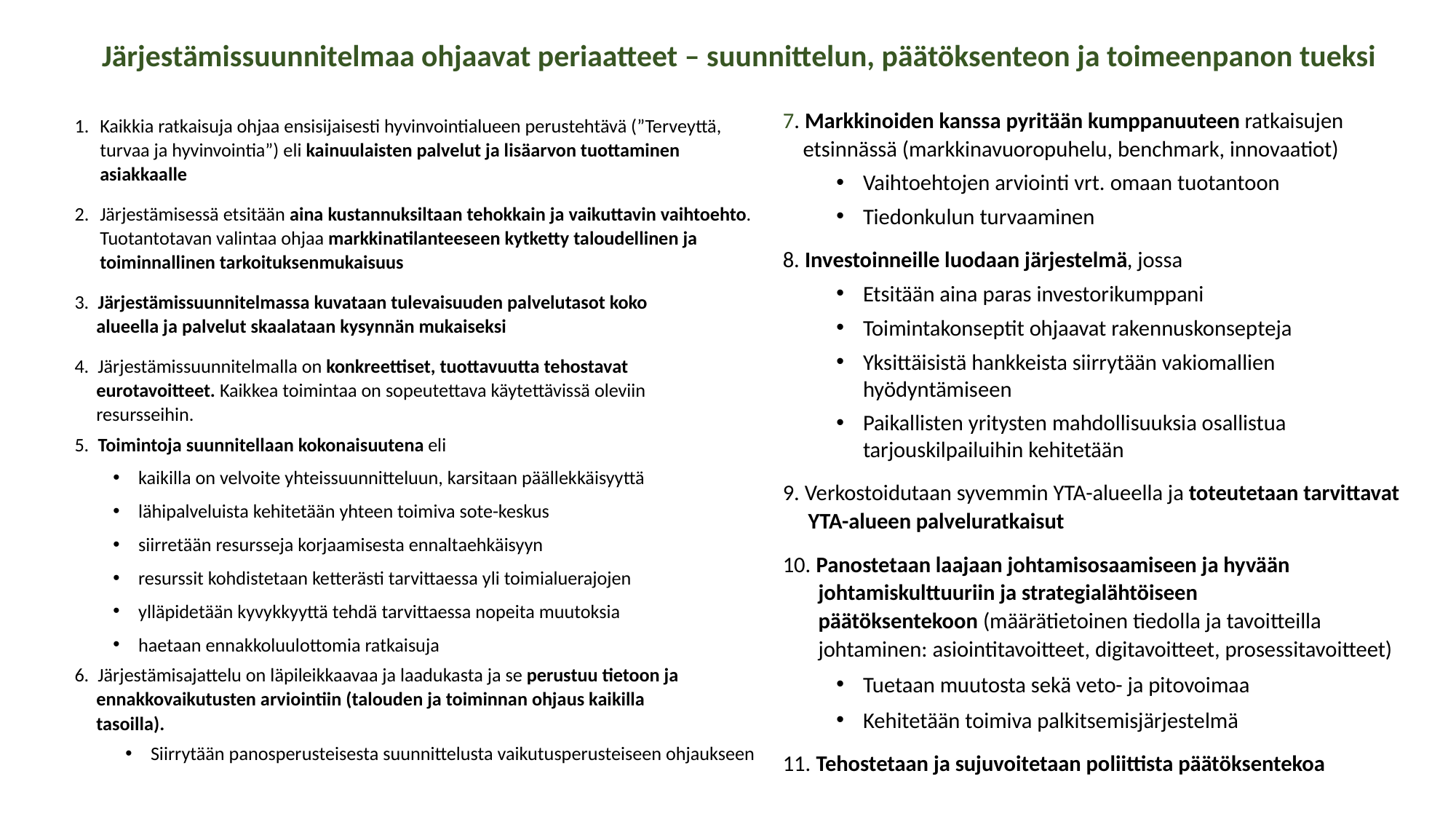

# Järjestämissuunnitelmaa ohjaavat periaatteet – suunnittelun, päätöksenteon ja toimeenpanon tueksi
7. Markkinoiden kanssa pyritään kumppanuuteen ratkaisujen
    etsinnässä (markkinavuoropuhelu, benchmark, innovaatiot)
Vaihtoehtojen arviointi vrt. omaan tuotantoon
Tiedonkulun turvaaminen
8. Investoinneille luodaan järjestelmä, jossa
Etsitään aina paras investorikumppani
Toimintakonseptit ohjaavat rakennuskonsepteja
Yksittäisistä hankkeista siirrytään vakiomallien hyödyntämiseen
Paikallisten yritysten mahdollisuuksia osallistua tarjouskilpailuihin kehitetään
9. Verkostoidutaan syvemmin YTA-alueella ja toteutetaan tarvittavat
     YTA-alueen palveluratkaisut
10. Panostetaan laajaan johtamisosaamiseen ja hyvään
       johtamiskulttuuriin ja strategialähtöiseen
       päätöksentekoon (määrätietoinen tiedolla ja tavoitteilla
       johtaminen: asiointitavoitteet, digitavoitteet, prosessitavoitteet)
Tuetaan muutosta sekä veto- ja pitovoimaa
Kehitetään toimiva palkitsemisjärjestelmä
11. Tehostetaan ja sujuvoitetaan poliittista päätöksentekoa

Kaikkia ratkaisuja ohjaa ensisijaisesti hyvinvointialueen perustehtävä (”Terveyttä, turvaa ja hyvinvointia”) eli kainuulaisten palvelut ja lisäarvon tuottaminen asiakkaalle
Järjestämisessä etsitään aina kustannuksiltaan tehokkain ja vaikuttavin vaihtoehto. Tuotantotavan valintaa ohjaa markkinatilanteeseen kytketty taloudellinen ja toiminnallinen tarkoituksenmukaisuus
3.  Järjestämissuunnitelmassa kuvataan tulevaisuuden palvelutasot koko
     alueella ja palvelut skaalataan kysynnän mukaiseksi
4.  Järjestämissuunnitelmalla on konkreettiset, tuottavuutta tehostavat
     eurotavoitteet. Kaikkea toimintaa on sopeutettava käytettävissä oleviin
     resursseihin.
5.  Toimintoja suunnitellaan kokonaisuutena eli
kaikilla on velvoite yhteissuunnitteluun, karsitaan päällekkäisyyttä
lähipalveluista kehitetään yhteen toimiva sote-keskus
siirretään resursseja korjaamisesta ennaltaehkäisyyn
resurssit kohdistetaan ketterästi tarvittaessa yli toimialuerajojen
ylläpidetään kyvykkyyttä tehdä tarvittaessa nopeita muutoksia
haetaan ennakkoluulottomia ratkaisuja
6.  Järjestämisajattelu on läpileikkaavaa ja laadukasta ja se perustuu tietoon ja
     ennakkovaikutusten arviointiin (talouden ja toiminnan ohjaus kaikilla
     tasoilla).
Siirrytään panosperusteisesta suunnittelusta vaikutusperusteiseen ohjaukseen